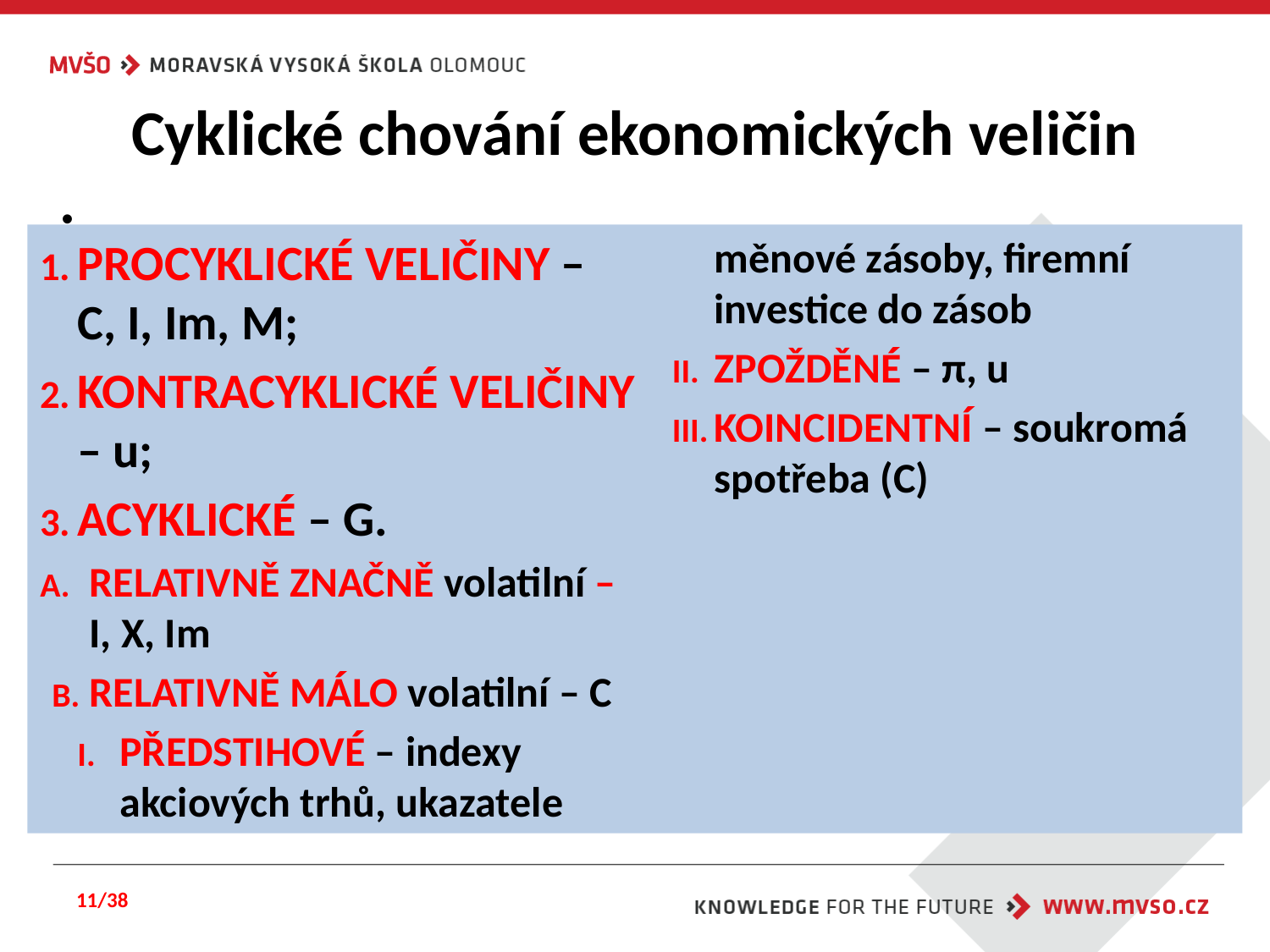

# Cyklické chování ekonomických veličin

PROCYKLICKÉ VELIČINY – C, I, Im, M;
KONTRACYKLICKÉ VELIČINY – u;
ACYKLICKÉ – G.
RELATIVNĚ ZNAČNĚ volatilní – I, X, Im
RELATIVNĚ MÁLO volatilní – C
PŘEDSTIHOVÉ – indexy akciových trhů, ukazatele měnové zásoby, firemní investice do zásob
ZPOŽDĚNÉ – π, u
KOINCIDENTNÍ – soukromá spotřeba (C)
11/38